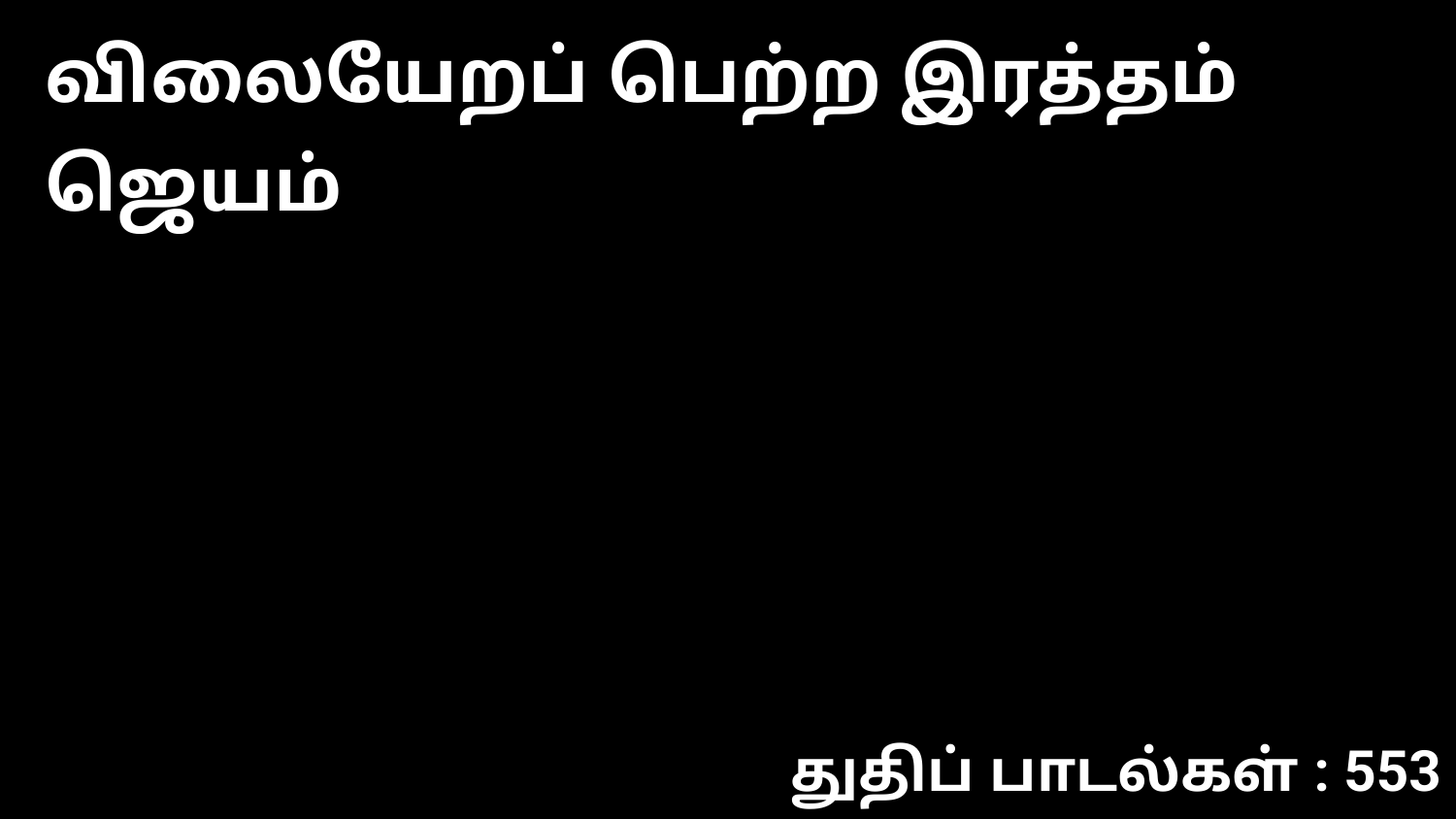

விலையேறப் பெற்ற இரத்தம் ஜெயம்
துதிப் பாடல்கள் : 553